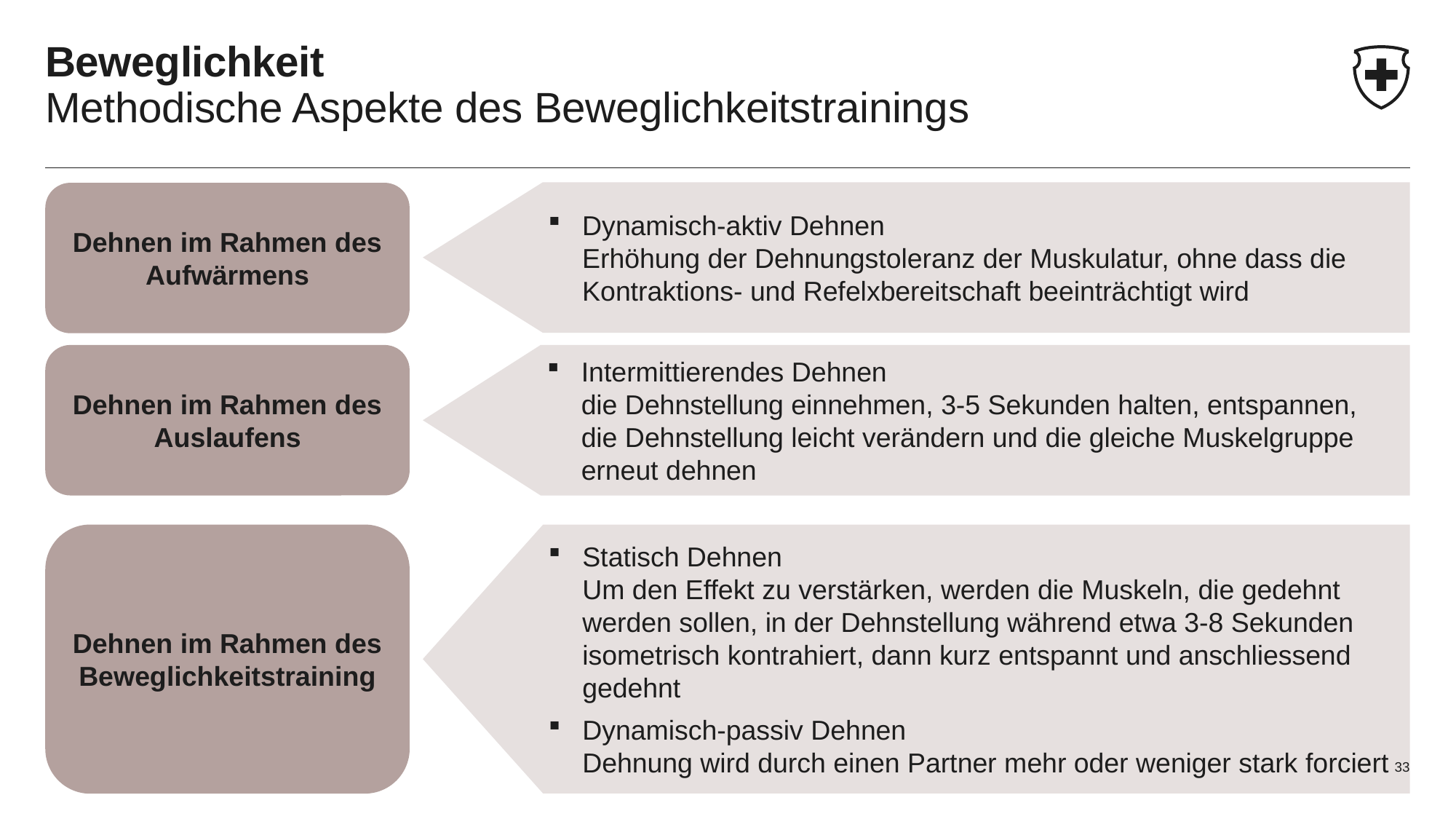

# Beweglichkeit Methodische Aspekte des Beweglichkeitstrainings
Dynamisch-aktiv Dehnen
Erhöhung der Dehnungstoleranz der Muskulatur, ohne dass die Kontraktions- und Refelxbereitschaft beeinträchtigt wird
Dehnen im Rahmen des Aufwärmens
Dehnen im Rahmen des Auslaufens
Intermittierendes Dehnen
die Dehnstellung einnehmen, 3-5 Sekunden halten, entspannen, die Dehnstellung leicht verändern und die gleiche Muskelgruppe erneut dehnen
Dehnen im Rahmen des Beweglichkeitstraining
Statisch Dehnen
Um den Effekt zu verstärken, werden die Muskeln, die gedehnt werden sollen, in der Dehnstellung während etwa 3-8 Sekunden isometrisch kontrahiert, dann kurz entspannt und anschliessend gedehnt
Dynamisch-passiv Dehnen
Dehnung wird durch einen Partner mehr oder weniger stark forciert
33